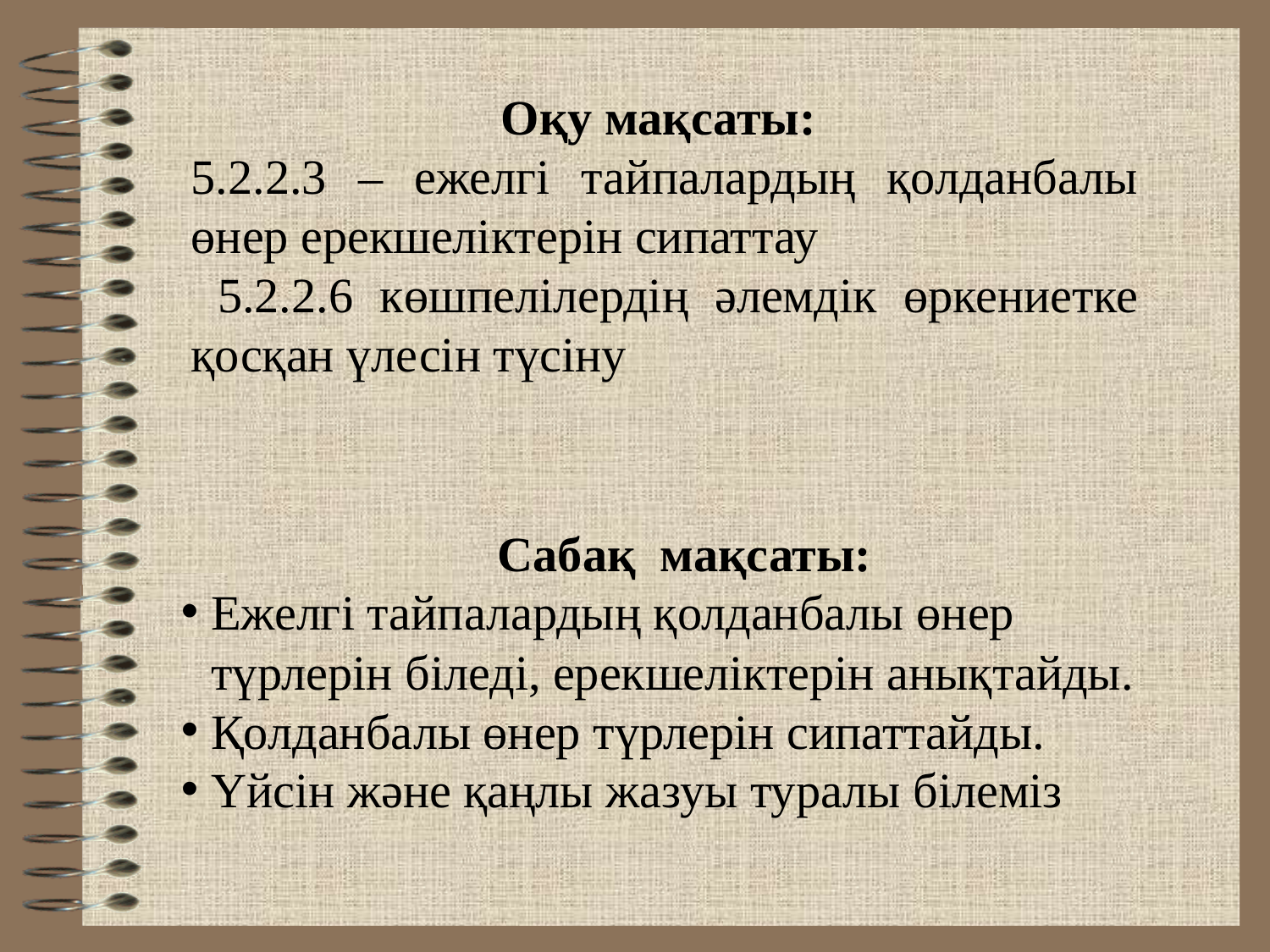

Оқу мақсаты:
5.2.2.3 – ежелгі тайпалардың қолданбалы өнер ерекшеліктерін сипаттау
 5.2.2.6 көшпелілердің әлемдік өркениетке қосқан үлесін түсіну
Сабақ  мақсаты:
Ежелгі тайпалардың қолданбалы өнер түрлерін біледі, ерекшеліктерін анықтайды.
Қолданбалы өнер түрлерін сипаттайды.
Үйсін және қаңлы жазуы туралы білеміз